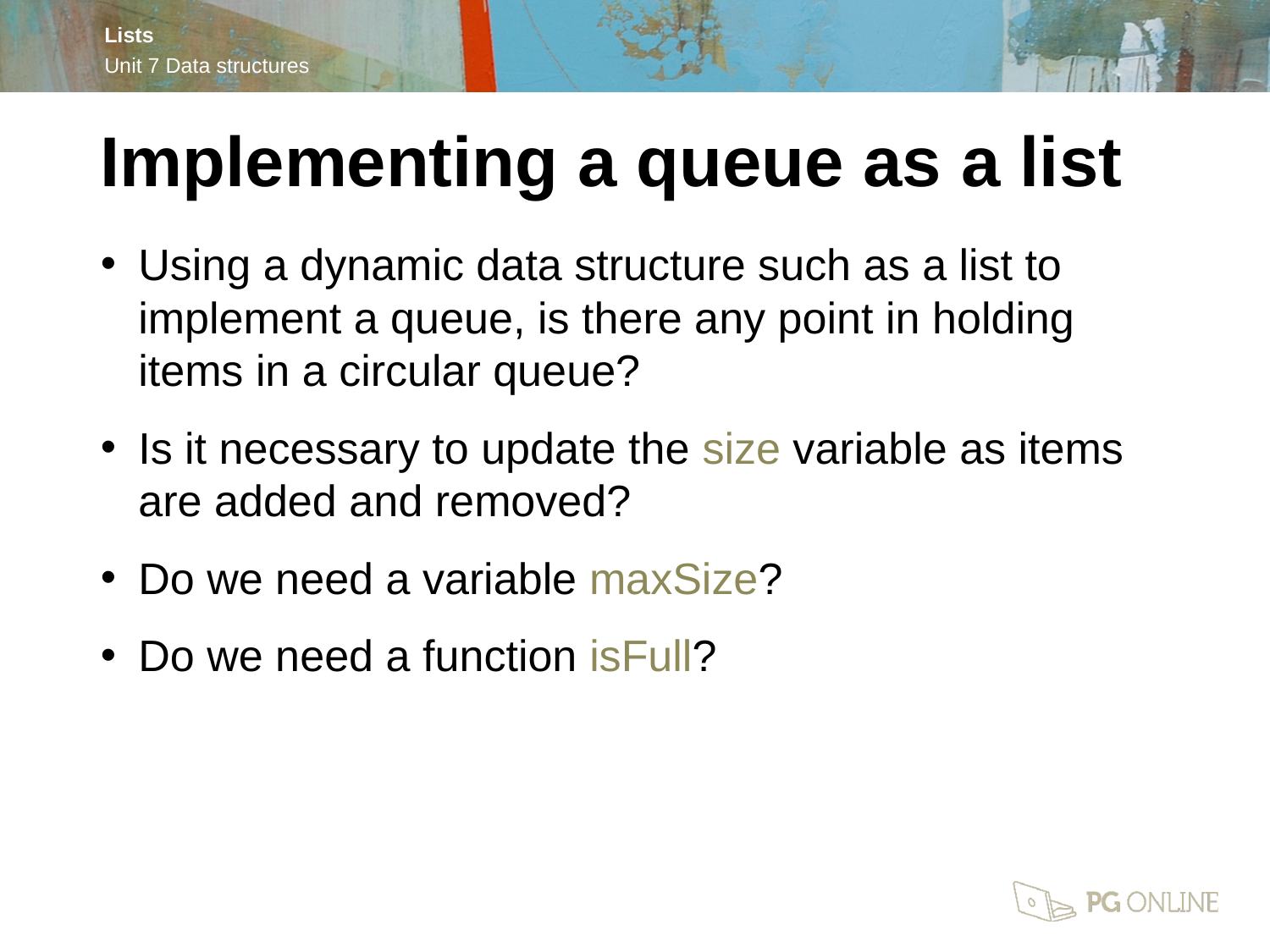

Implementing a queue as a list
Using a dynamic data structure such as a list to implement a queue, is there any point in holding items in a circular queue?
Is it necessary to update the size variable as items are added and removed?
Do we need a variable maxSize?
Do we need a function isFull?